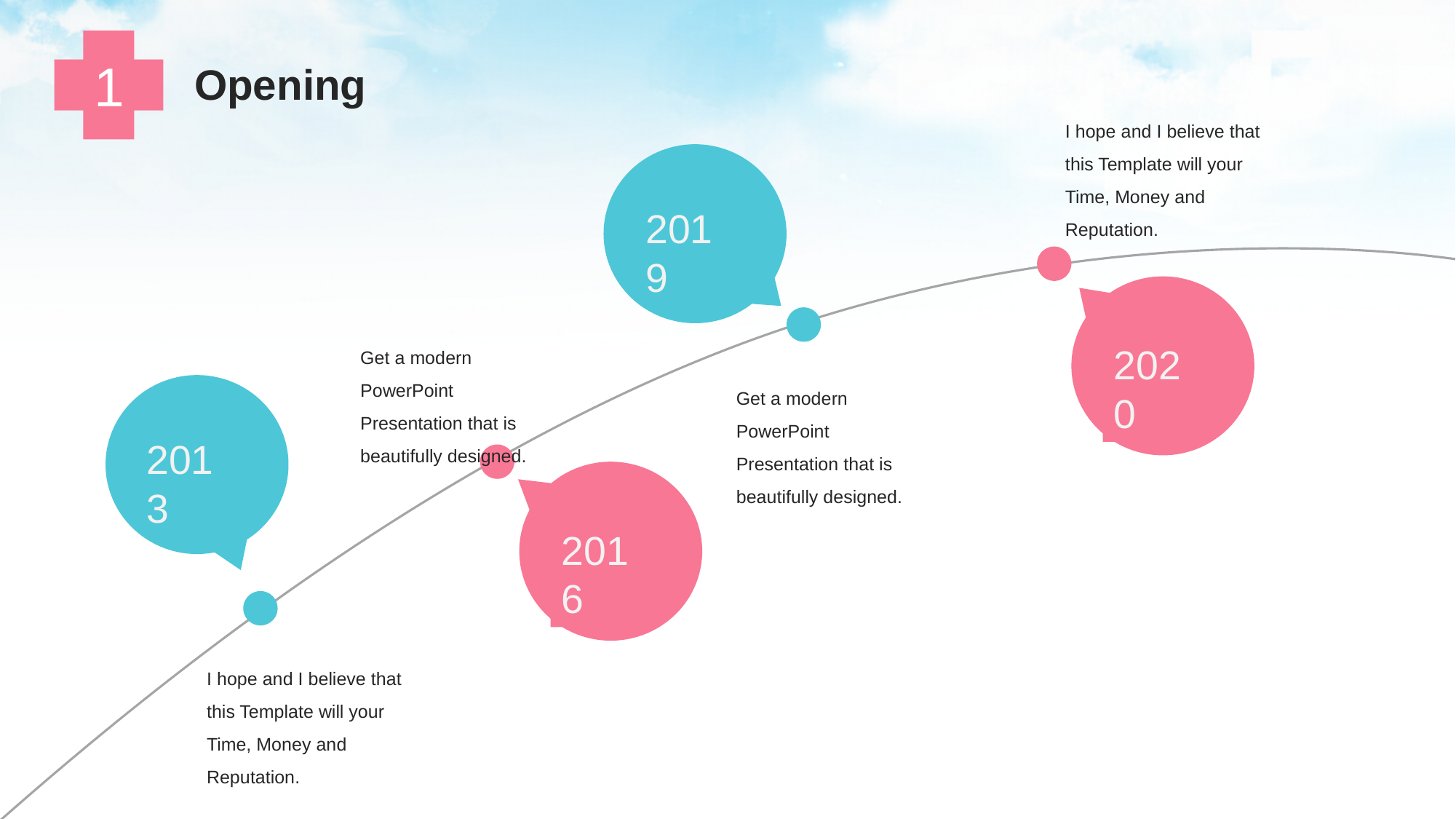

1
Opening
I hope and I believe that this Template will your Time, Money and Reputation.

2019

2020

Get a modern PowerPoint Presentation that is beautifully designed.
Get a modern PowerPoint Presentation that is beautifully designed.

2013

2016

I hope and I believe that this Template will your Time, Money and Reputation.